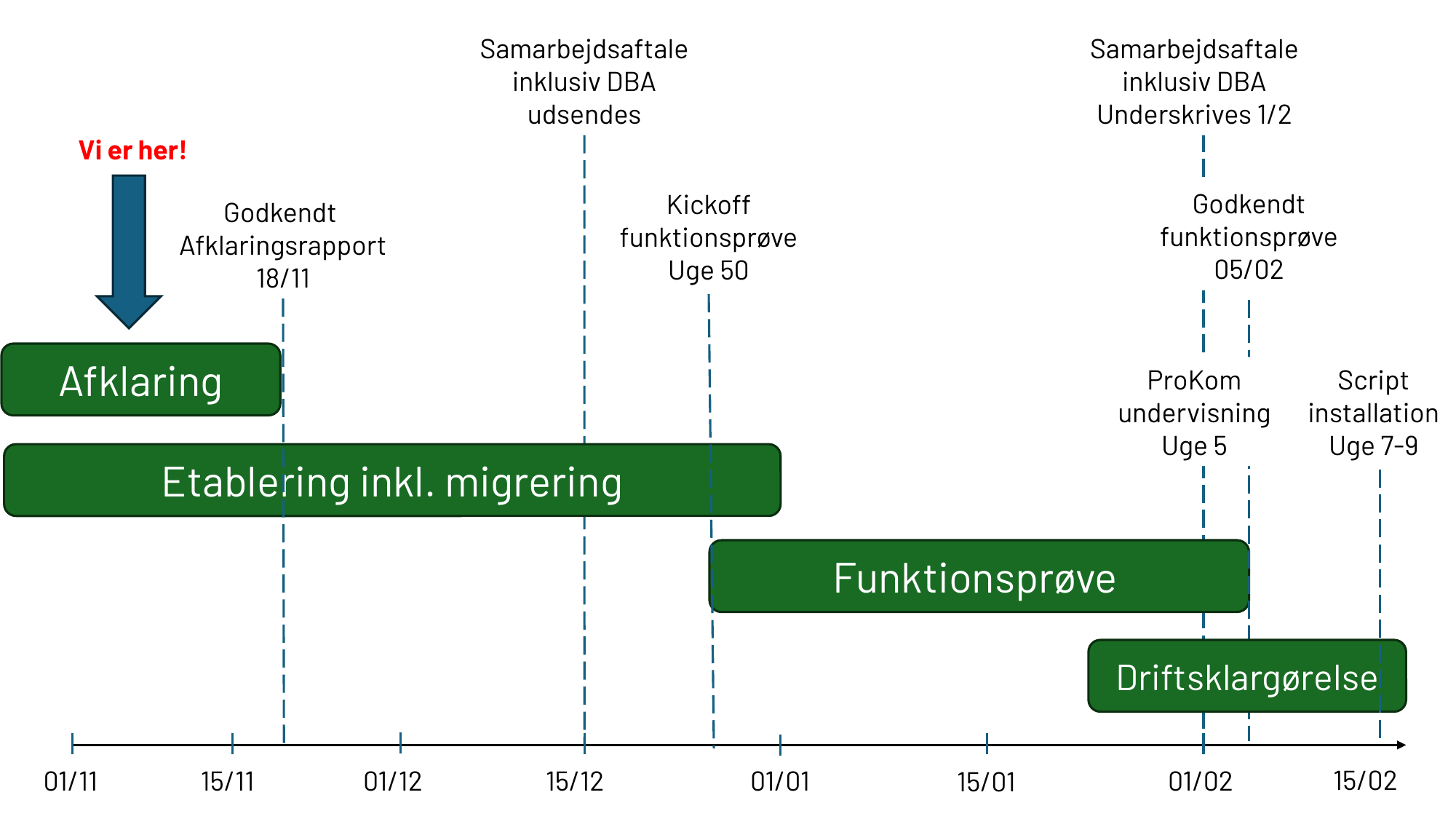

Samarbejdsaftale inklusiv DBA
udsendes
Samarbejdsaftale inklusiv DBA
Underskrives 1/2
Vi er her!

Godkendt funktionsprøve
05/02
Kickoff
funktionsprøve
Uge 50
Godkendt  Afklaringsrapport
18/11
Afklaring
ProKom undervisning
Uge 5
Script installation
Uge 7-9
Etablering inkl. migrering
Funktionsprøve
Driftsklargørelse
15/02
01/11
01/01
01/02
15/11
01/12
15/12
15/01